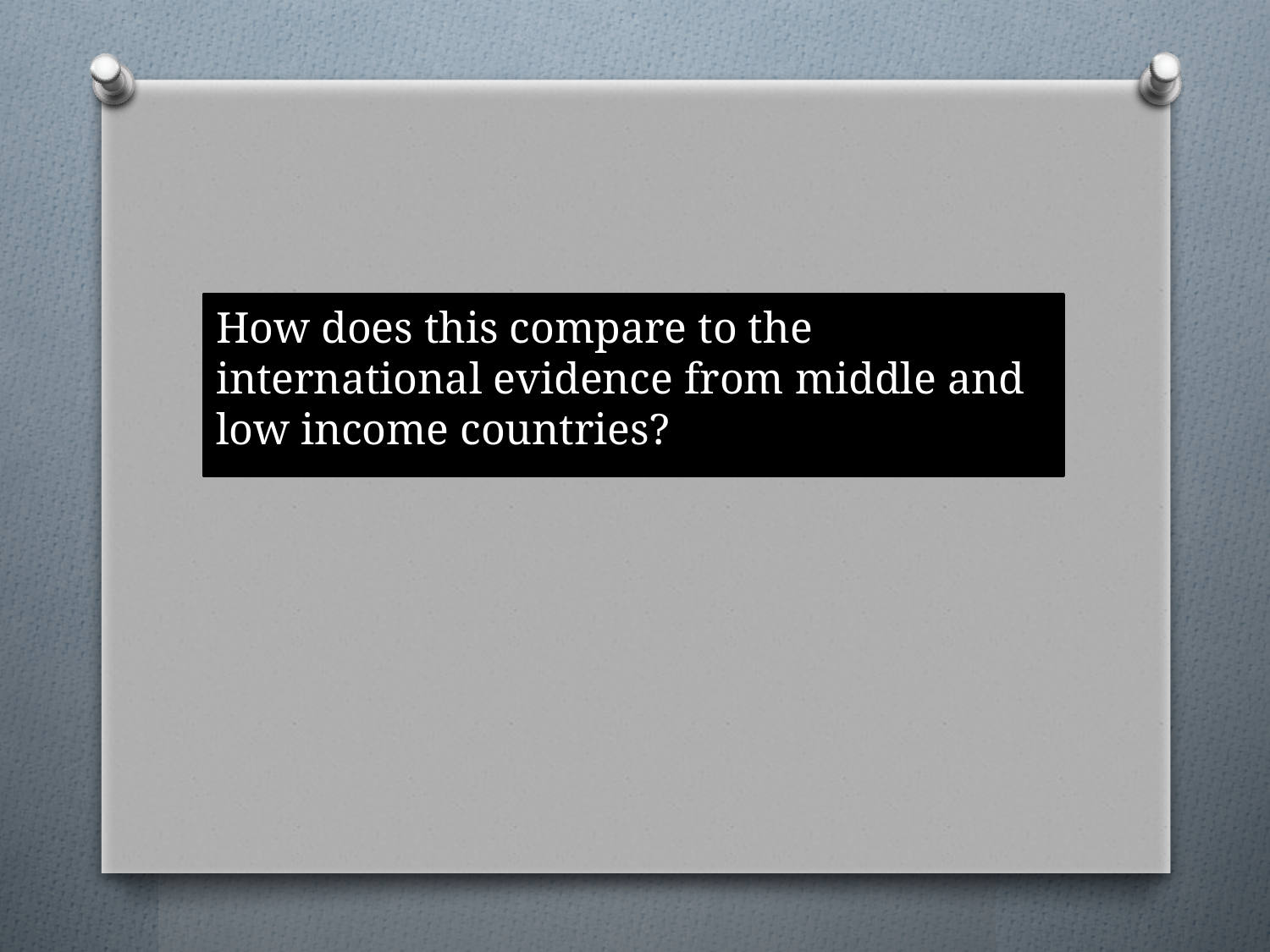

How does this compare to the international evidence from middle and low income countries?